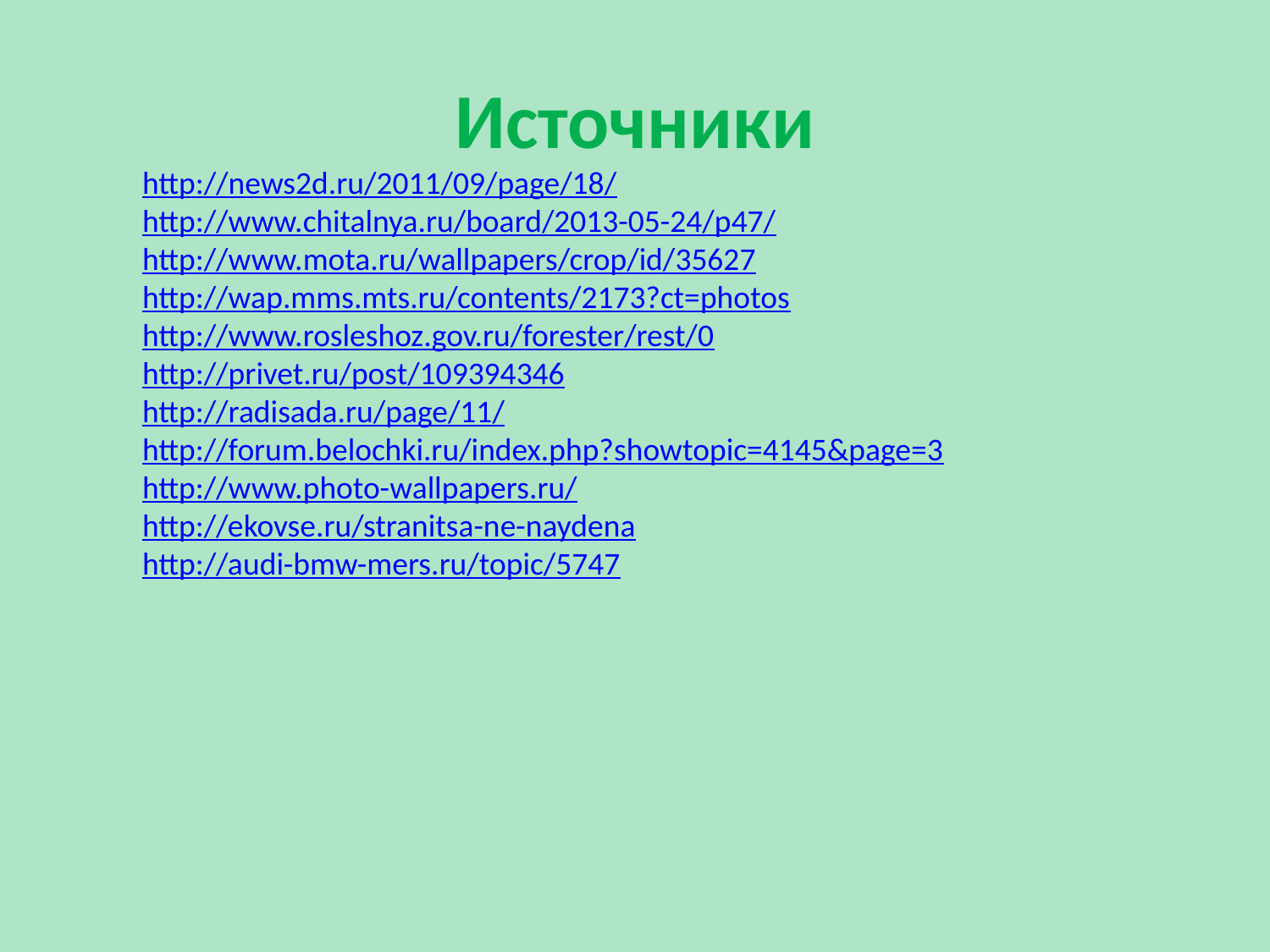

# Источники
http://news2d.ru/2011/09/page/18/
http://www.chitalnya.ru/board/2013-05-24/p47/
http://www.mota.ru/wallpapers/crop/id/35627
http://wap.mms.mts.ru/contents/2173?ct=photos
http://www.rosleshoz.gov.ru/forester/rest/0
http://privet.ru/post/109394346
http://radisada.ru/page/11/
http://forum.belochki.ru/index.php?showtopic=4145&page=3
http://www.photo-wallpapers.ru/
http://ekovse.ru/stranitsa-ne-naydena
http://audi-bmw-mers.ru/topic/5747